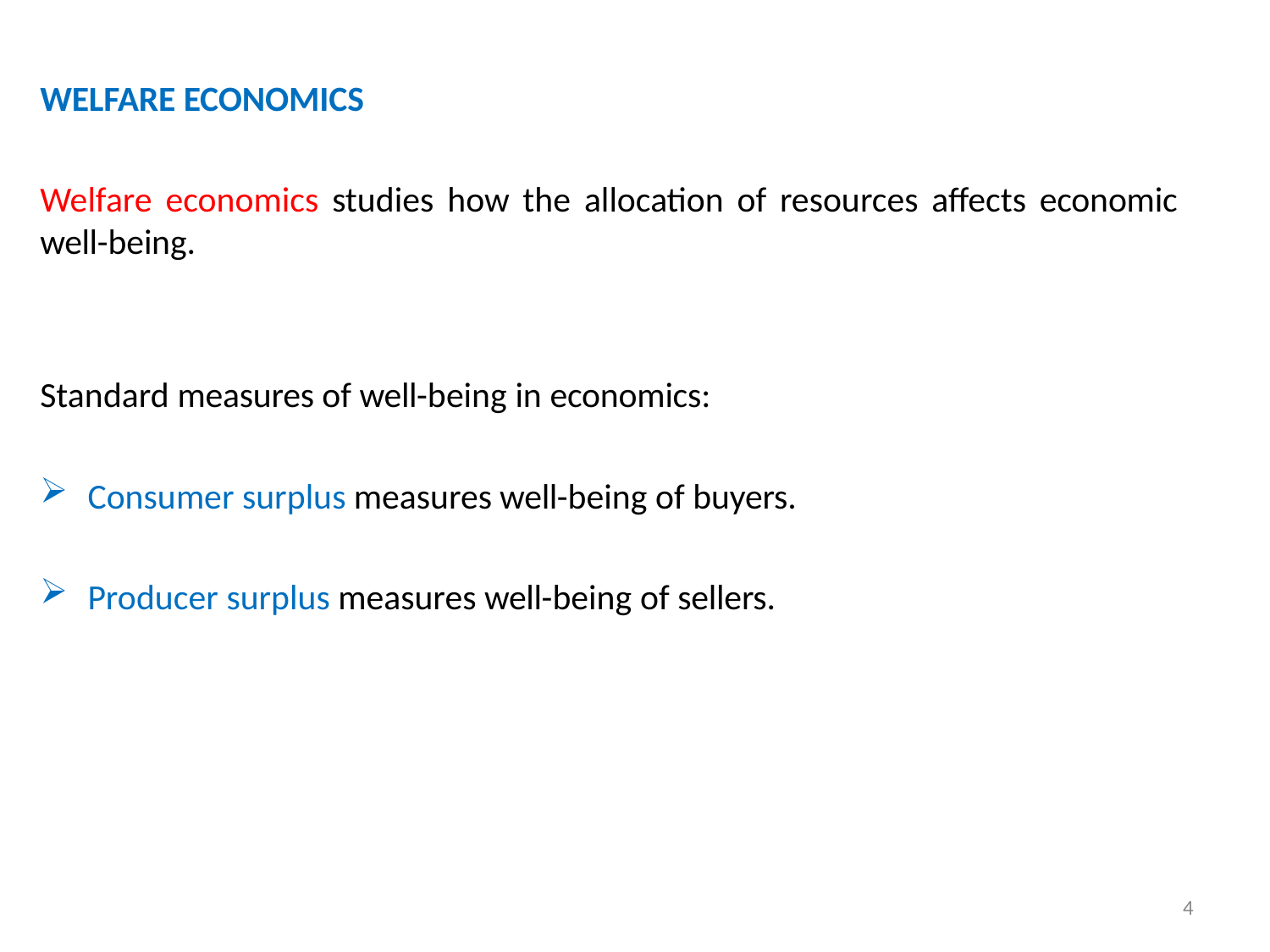

WELFARE ECONOMICS

Welfare economics studies how the allocation of resources affects economic
well-being.
Standard measures of well-being in economics:

Consumer surplus measures well-being of buyers.

Producer surplus measures well-being of sellers.
4